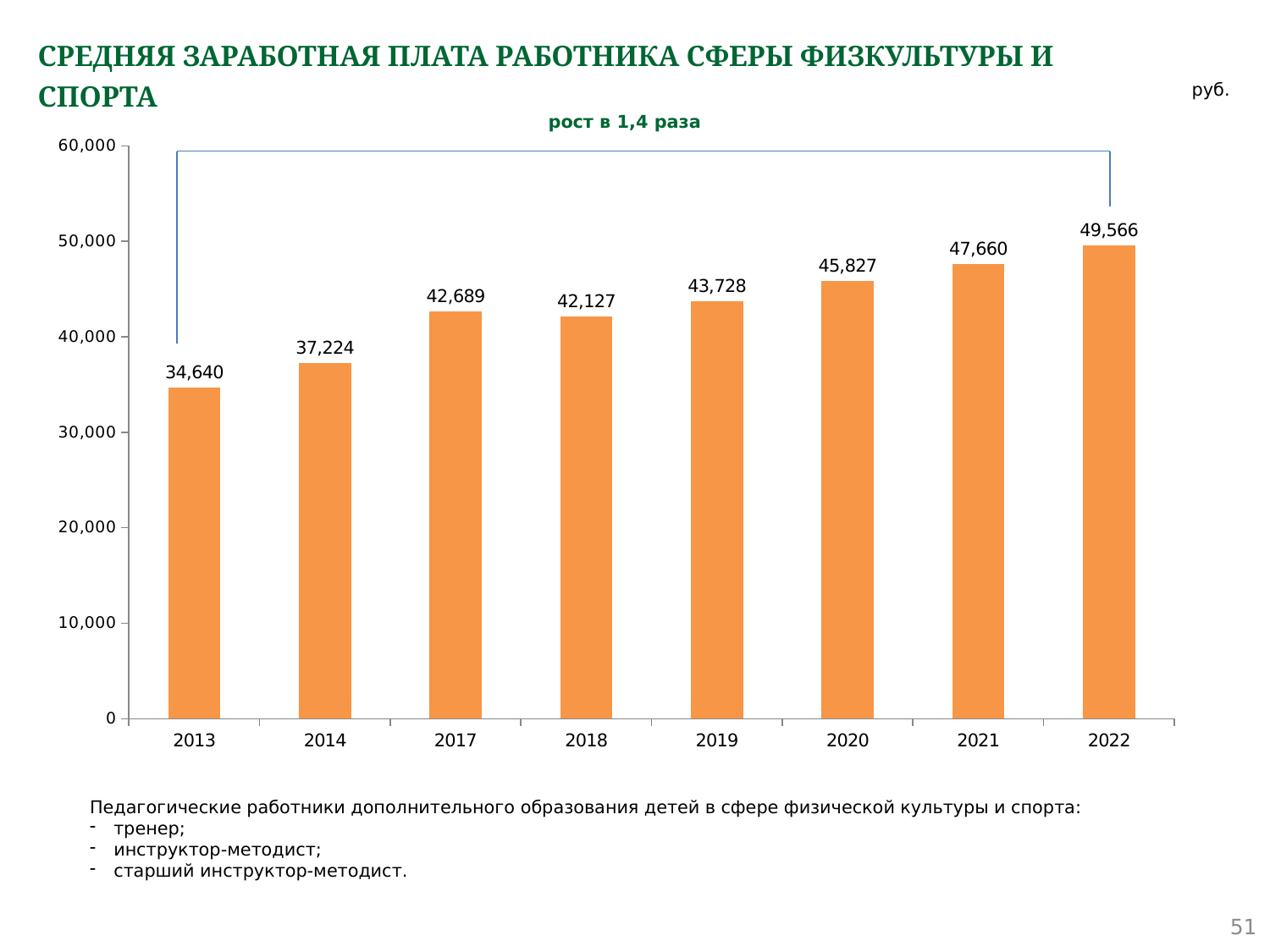

# СРЕДНЯЯ ЗАРАБОТНАЯ ПЛАТА РАБОТНИКА СФЕРЫ ФИЗКУЛЬТУРЫ И СПОРТА
руб.
рост в 1,4 раза

### Chart

| Category | Ряд 1 |
|---|---|
| 2013 | 34640.0 |
| 2014 | 37224.0 |
| 2017 | 42689.0 |
| 2018 | 42127.0 |
| 2019 | 43728.0 |
| 2020 | 45827.0 |
| 2021 | 47660.0 |
| 2022 | 49566.0 |
Педагогические работники дополнительного образования детей в сфере физической культуры и спорта:
тренер;
инструктор-методист;
старший инструктор-методист.
51